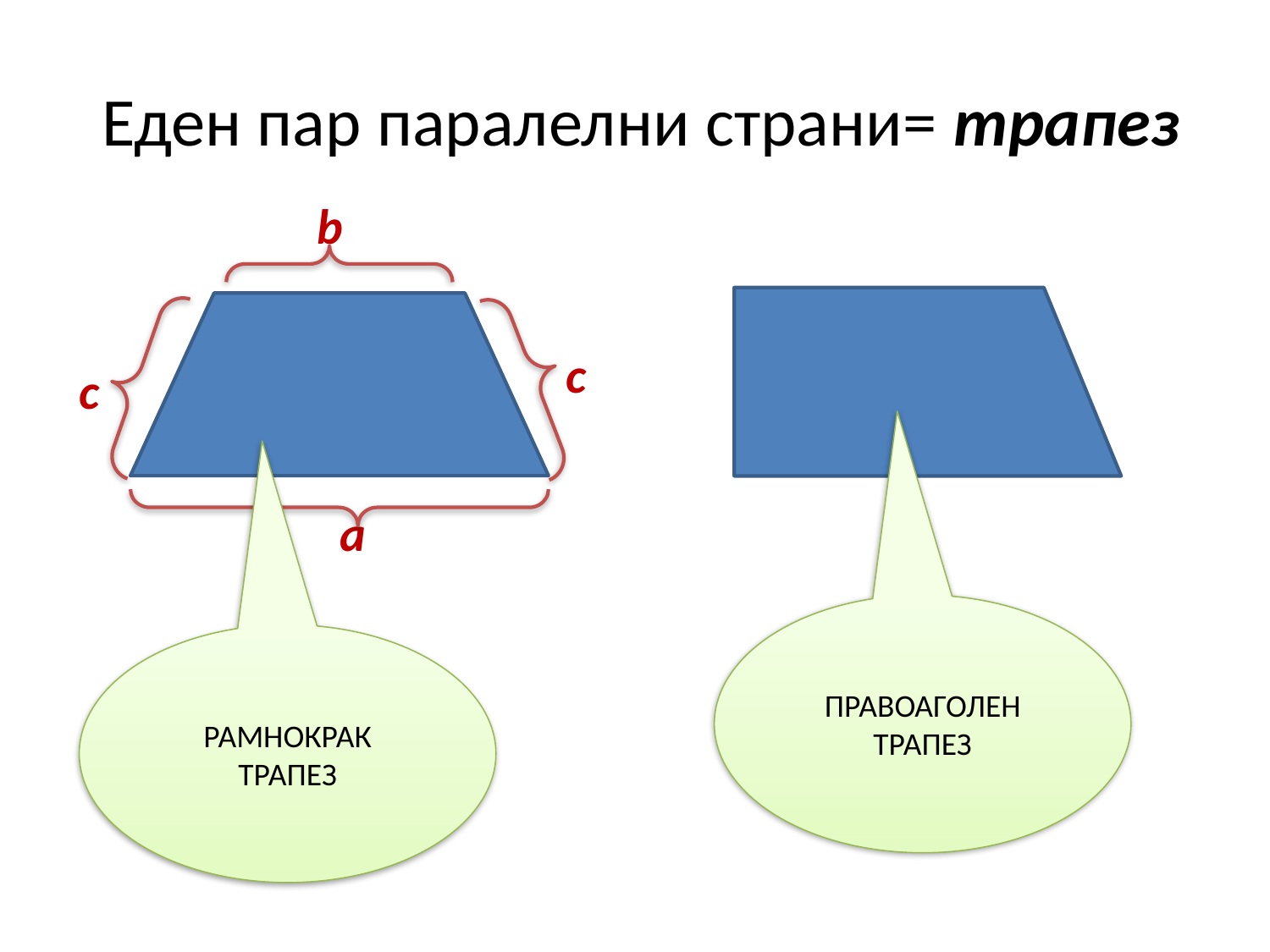

# Еден пар паралелни страни= трапез
b

c

c

а
ПРАВОАГОЛЕН ТРАПЕЗ
РАМНОКРАК ТРАПЕЗ